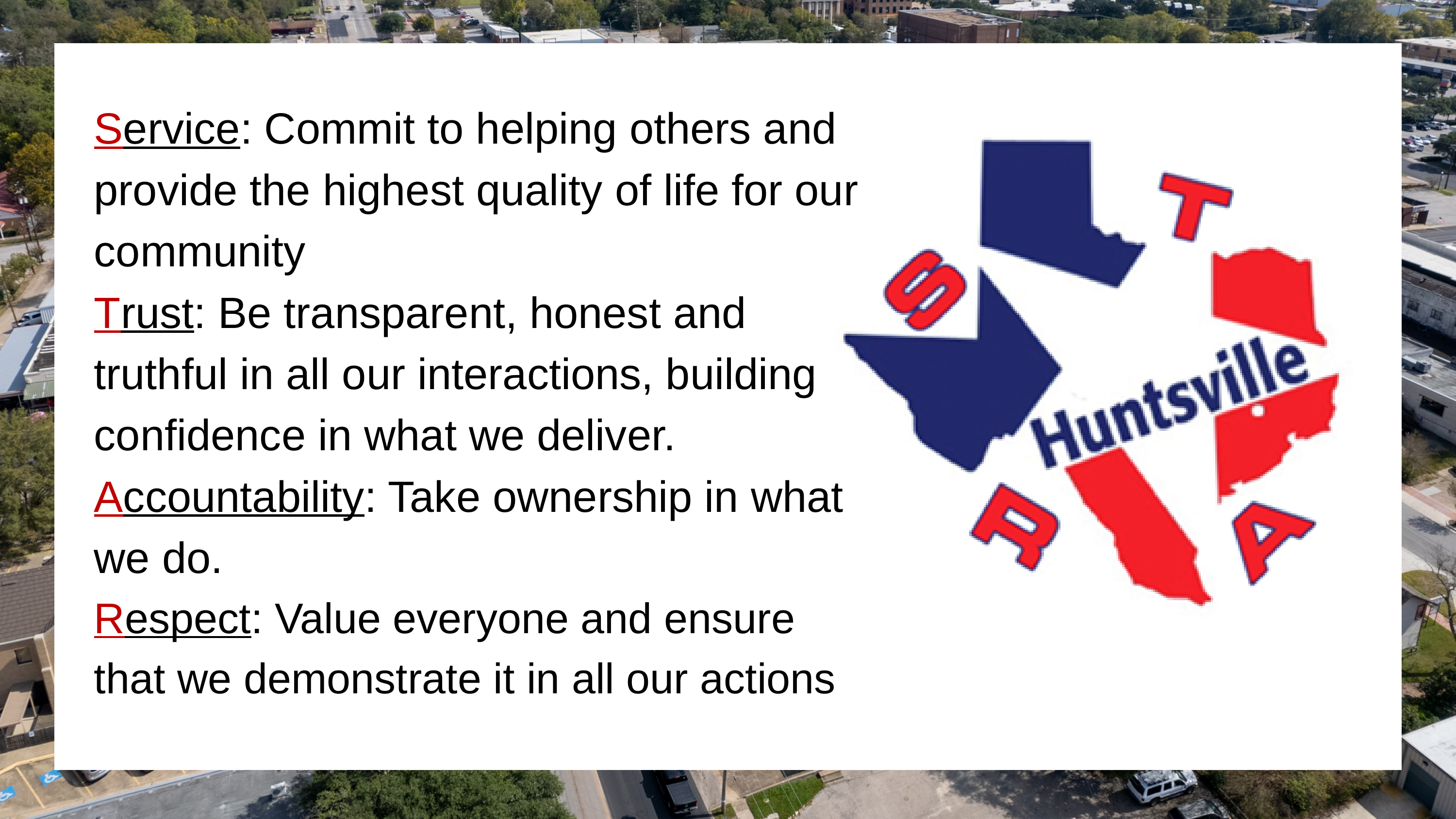

Service: Commit to helping others and provide the highest quality of life for our community
Trust: Be transparent, honest and truthful in all our interactions, building confidence in what we deliver.
Accountability: Take ownership in what we do.
Respect: Value everyone and ensure that we demonstrate it in all our actions